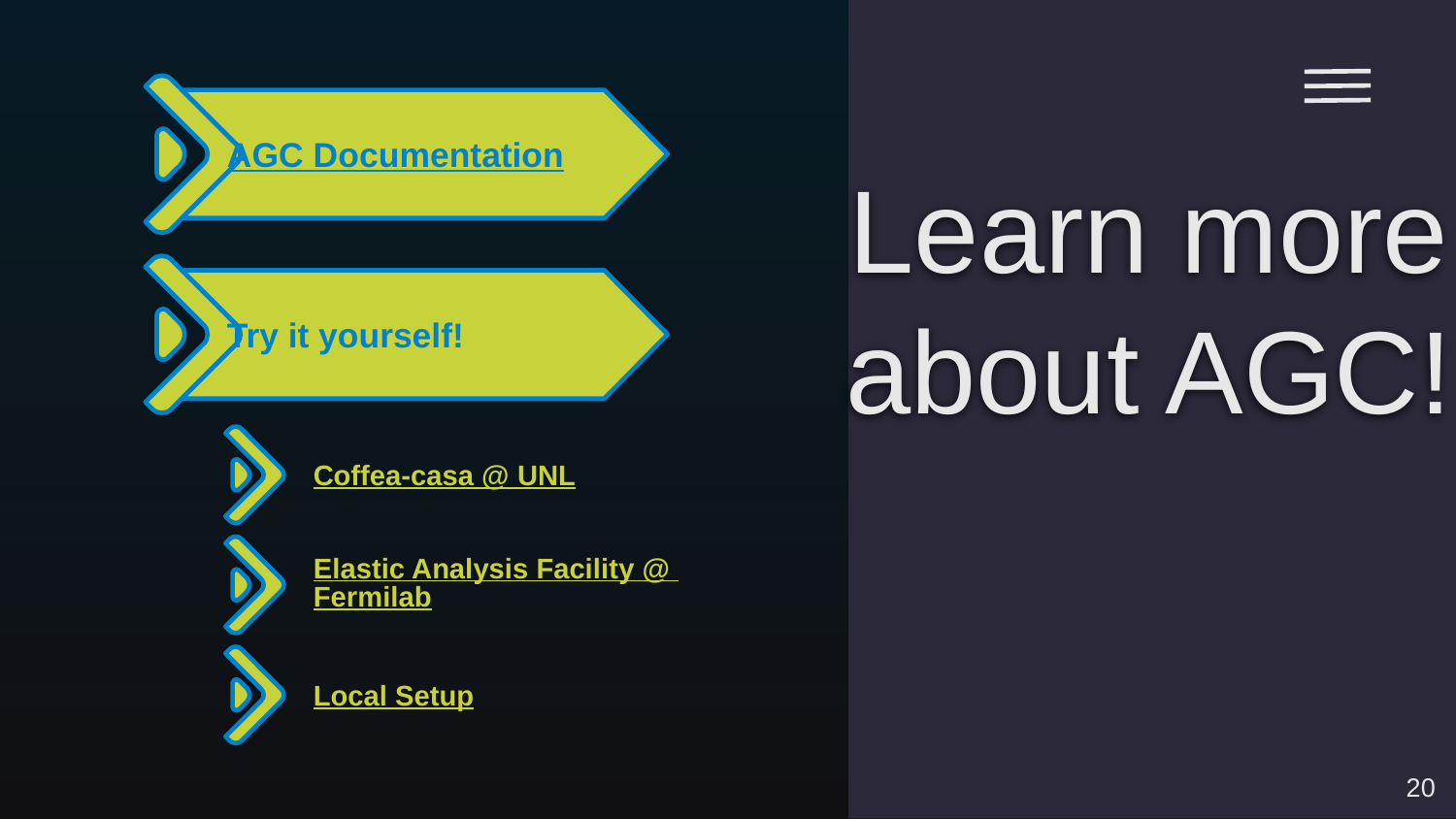

AGC Documentation

Learn more about AGC!

      Try it yourself!

Coffea-casa @ UNL
Elastic Analysis Facility @ Fermilab

Local Setup
20